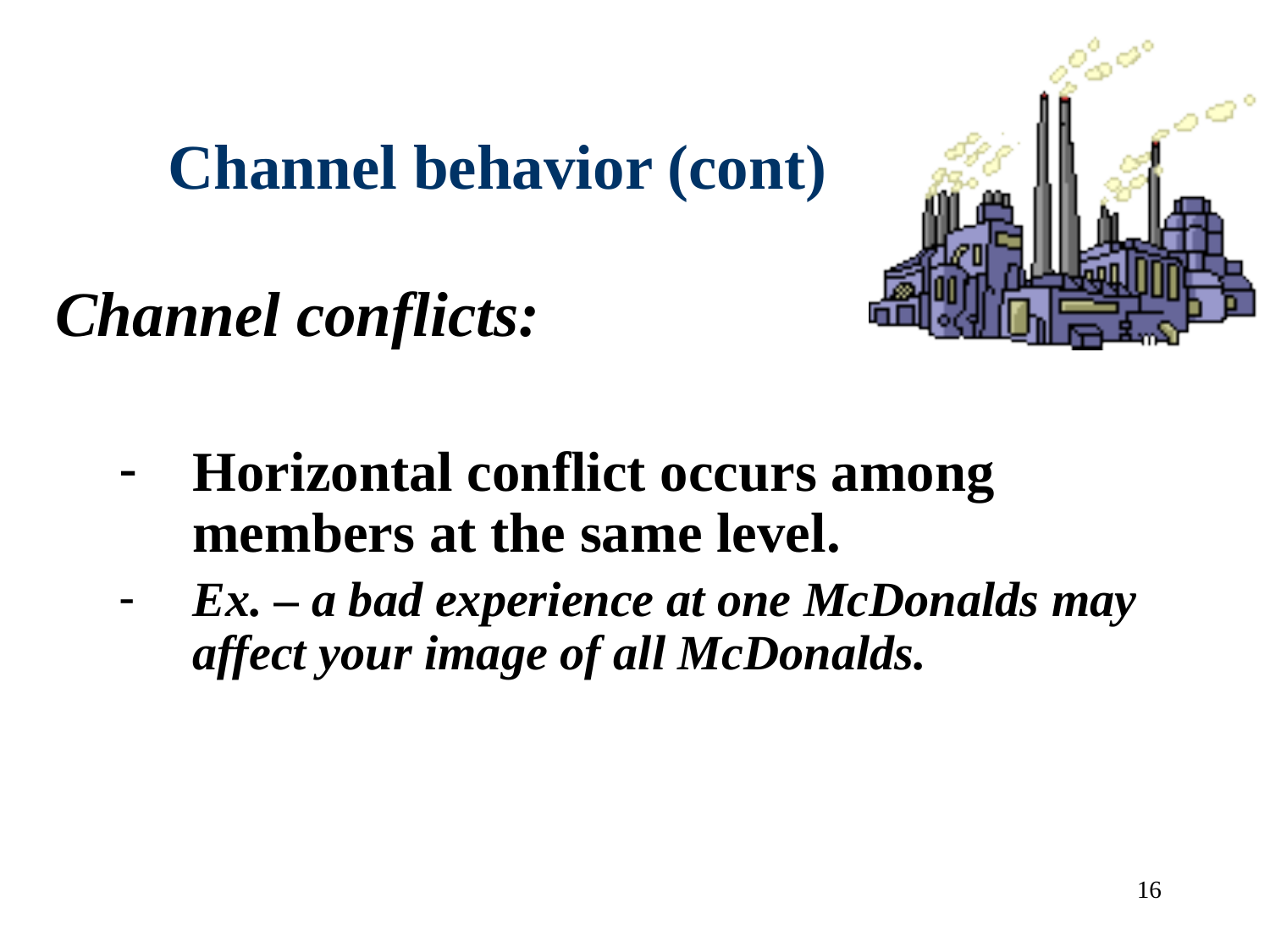

# Channel behavior (cont)
Channel conflicts:

Horizontal conflict occurs among members at the same level.
Ex. – a bad experience at one McDonalds may affect your image of all McDonalds.

16